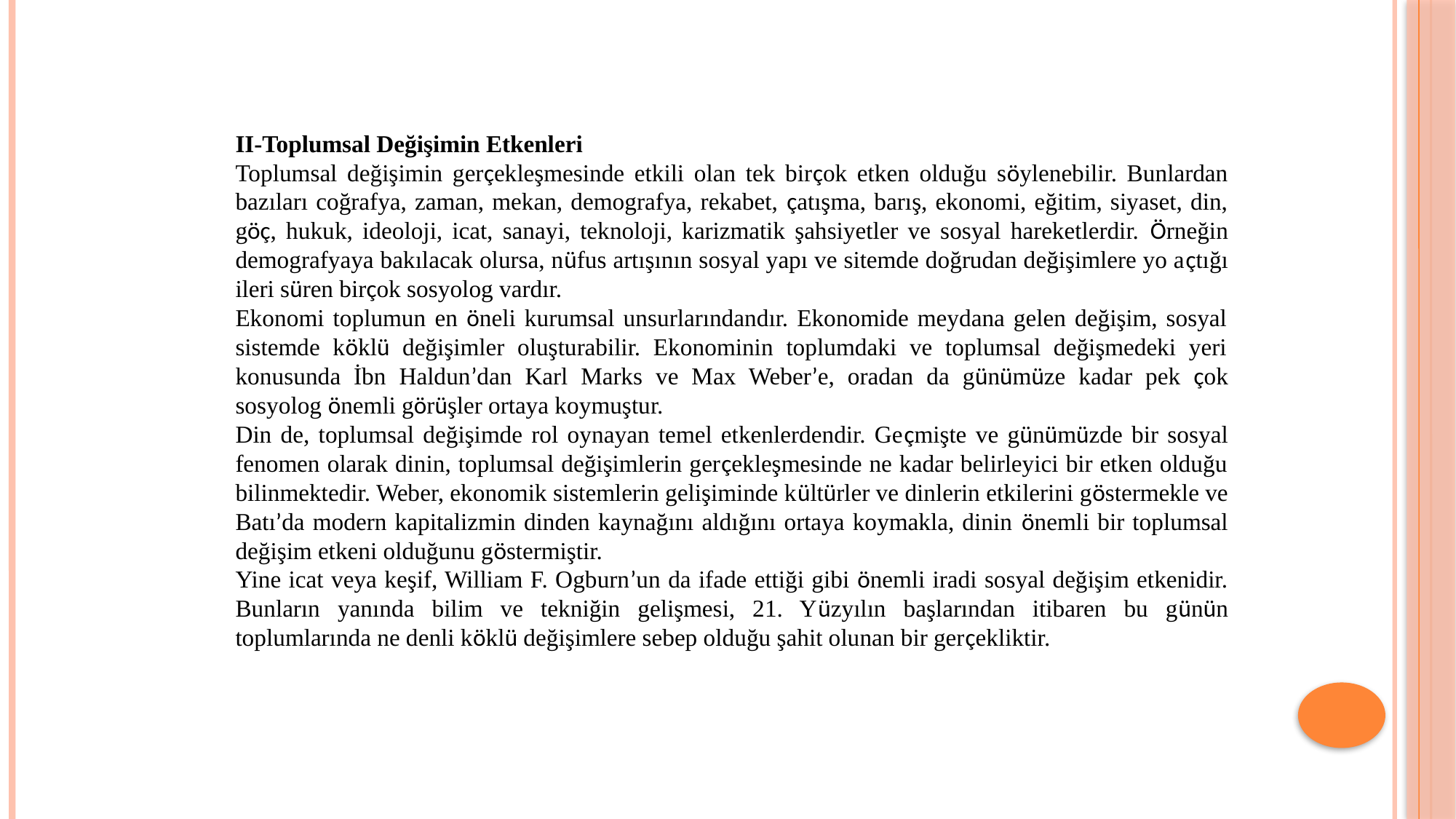

II-Toplumsal Değişimin Etkenleri
Toplumsal değişimin gerçekleşmesinde etkili olan tek birçok etken olduğu söylenebilir. Bunlardan bazıları coğrafya, zaman, mekan, demografya, rekabet, çatışma, barış, ekonomi, eğitim, siyaset, din, göç, hukuk, ideoloji, icat, sanayi, teknoloji, karizmatik şahsiyetler ve sosyal hareketlerdir. Örneğin demografyaya bakılacak olursa, nüfus artışının sosyal yapı ve sitemde doğrudan değişimlere yo açtığı ileri süren birçok sosyolog vardır.
Ekonomi toplumun en öneli kurumsal unsurlarındandır. Ekonomide meydana gelen değişim, sosyal sistemde köklü değişimler oluşturabilir. Ekonominin toplumdaki ve toplumsal değişmedeki yeri konusunda İbn Haldun’dan Karl Marks ve Max Weber’e, oradan da günümüze kadar pek çok sosyolog önemli görüşler ortaya koymuştur.
Din de, toplumsal değişimde rol oynayan temel etkenlerdendir. Geçmişte ve günümüzde bir sosyal fenomen olarak dinin, toplumsal değişimlerin gerçekleşmesinde ne kadar belirleyici bir etken olduğu bilinmektedir. Weber, ekonomik sistemlerin gelişiminde kültürler ve dinlerin etkilerini göstermekle ve Batı’da modern kapitalizmin dinden kaynağını aldığını ortaya koymakla, dinin önemli bir toplumsal değişim etkeni olduğunu göstermiştir.
Yine icat veya keşif, William F. Ogburn’un da ifade ettiği gibi önemli iradi sosyal değişim etkenidir. Bunların yanında bilim ve tekniğin gelişmesi, 21. Yüzyılın başlarından itibaren bu günün toplumlarında ne denli köklü değişimlere sebep olduğu şahit olunan bir gerçekliktir.